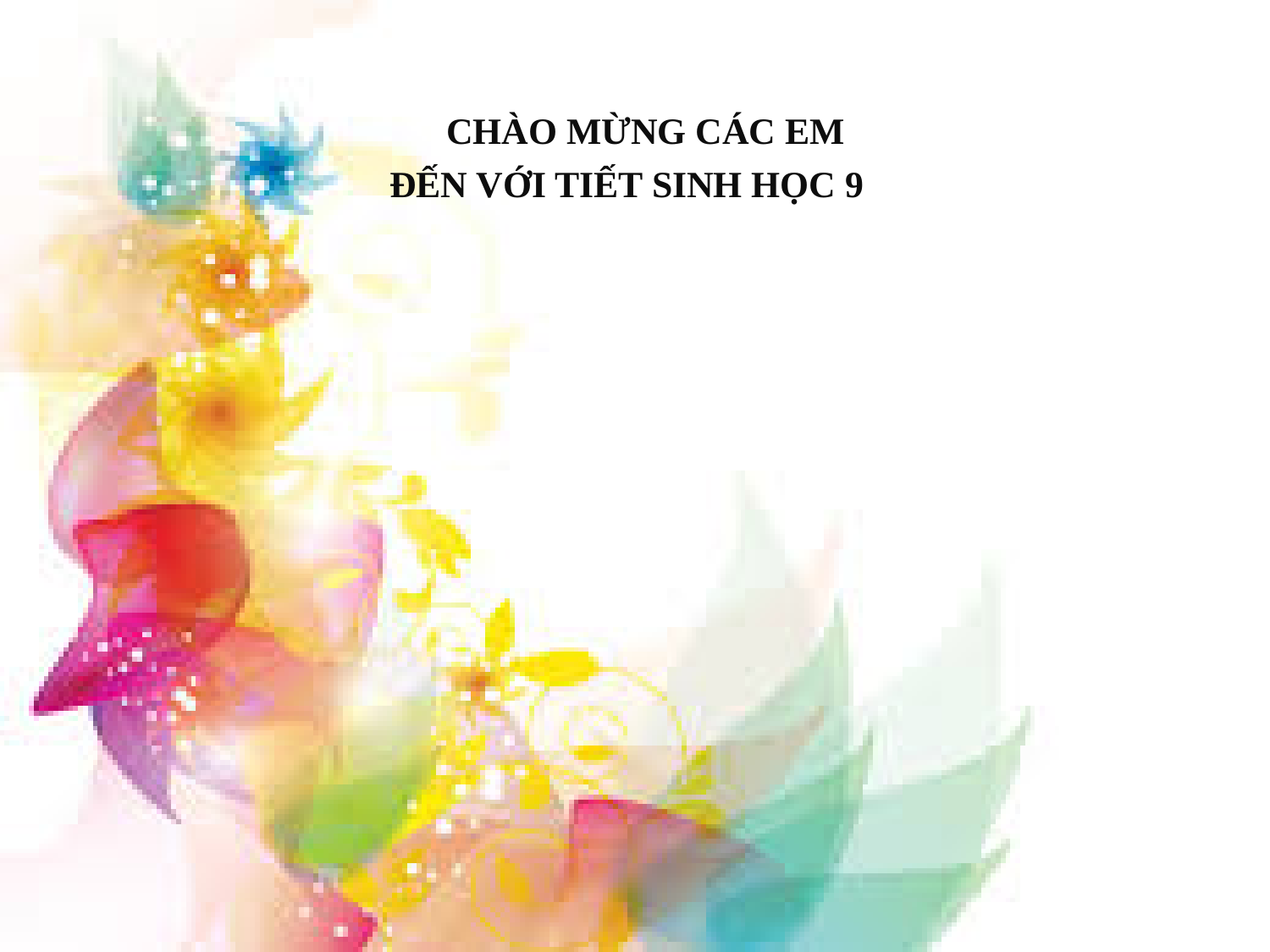

CHÀO MỪNG CÁC EM
 ĐẾN VỚI TIẾT SINH HỌC 9